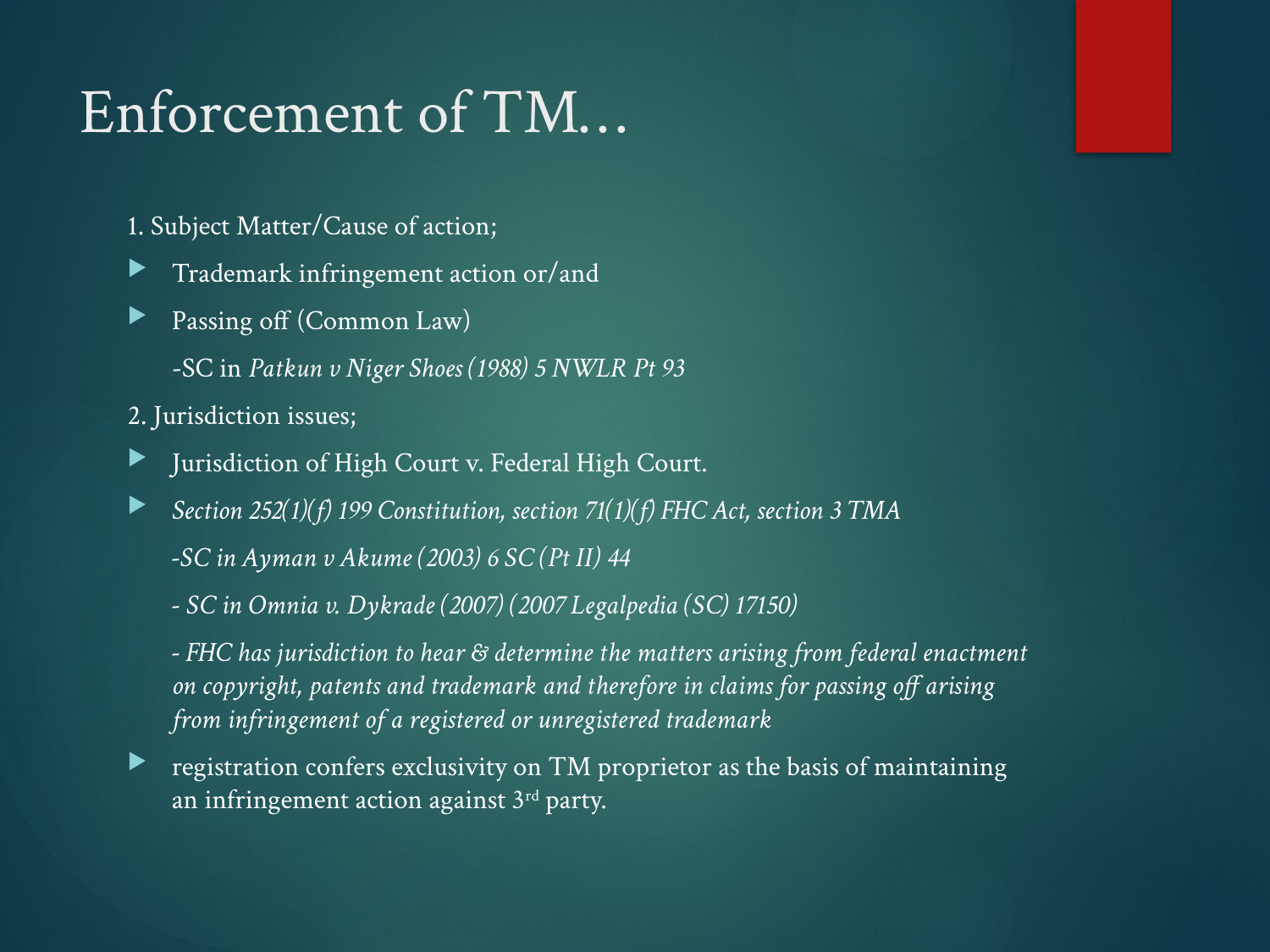

# Enforcement of TM…
1. Subject Matter/Cause of action;
Trademark infringement action or/and
Passing off (Common Law)
		-SC in Patkun v Niger Shoes (1988) 5 NWLR Pt 93
2. Jurisdiction issues;
Jurisdiction of High Court v. Federal High Court.
Section 252(1)(f) 199 Constitution, section 71(1)(f) FHC Act, section 3 TMA
		-SC in Ayman v Akume (2003) 6 SC (Pt II) 44
		- SC in Omnia v. Dykrade (2007) (2007 Legalpedia (SC) 17150)
		- FHC has jurisdiction to hear & determine the matters arising from federal enactment on copyright, patents and trademark and therefore in claims for passing off arising from infringement of a registered or unregistered trademark
registration confers exclusivity on TM proprietor as the basis of maintaining an infringement action against 3rd party.